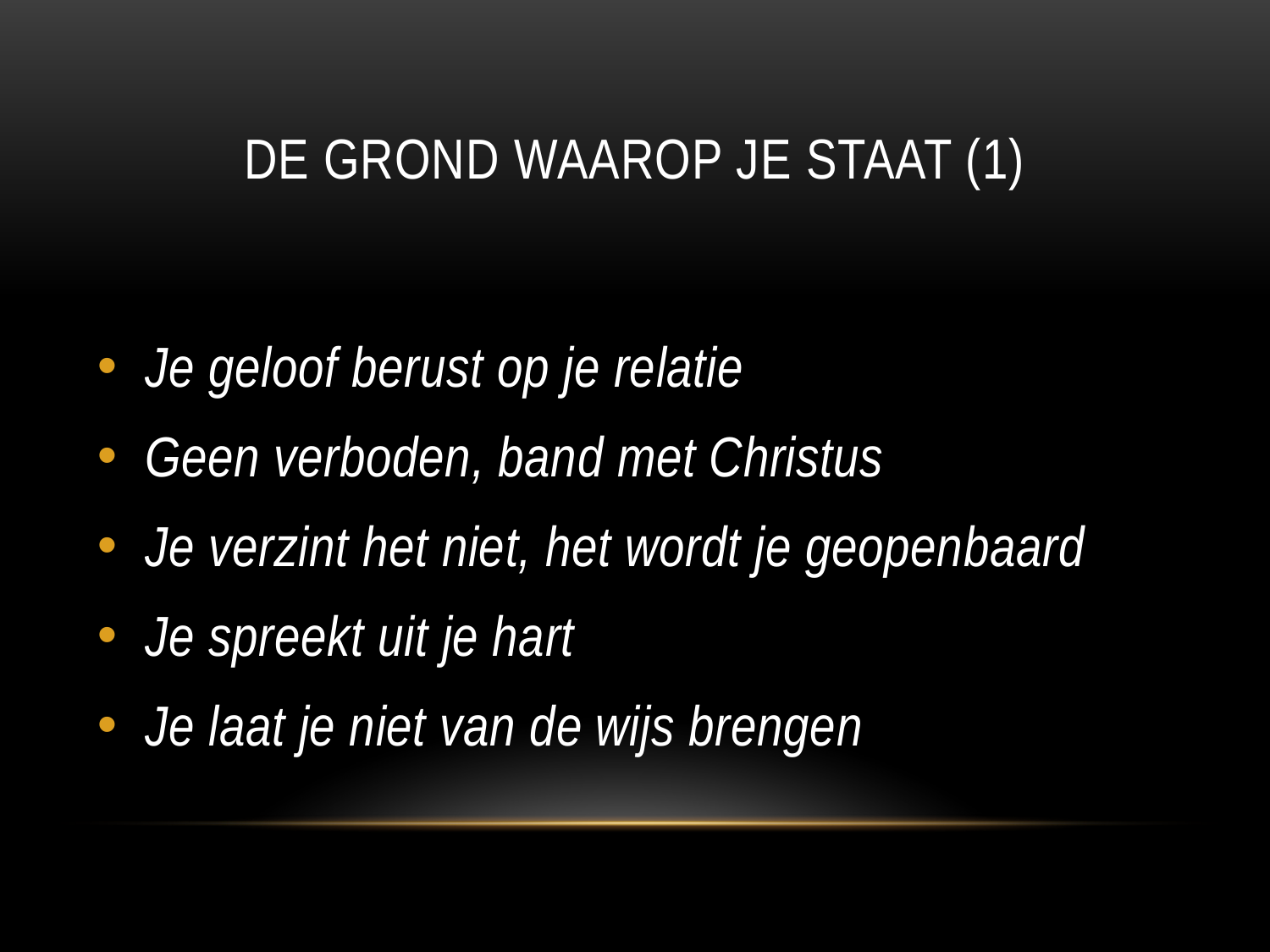

# De grond waarop je staat (1)
Je geloof berust op je relatie
Geen verboden, band met Christus
Je verzint het niet, het wordt je geopenbaard
Je spreekt uit je hart
Je laat je niet van de wijs brengen